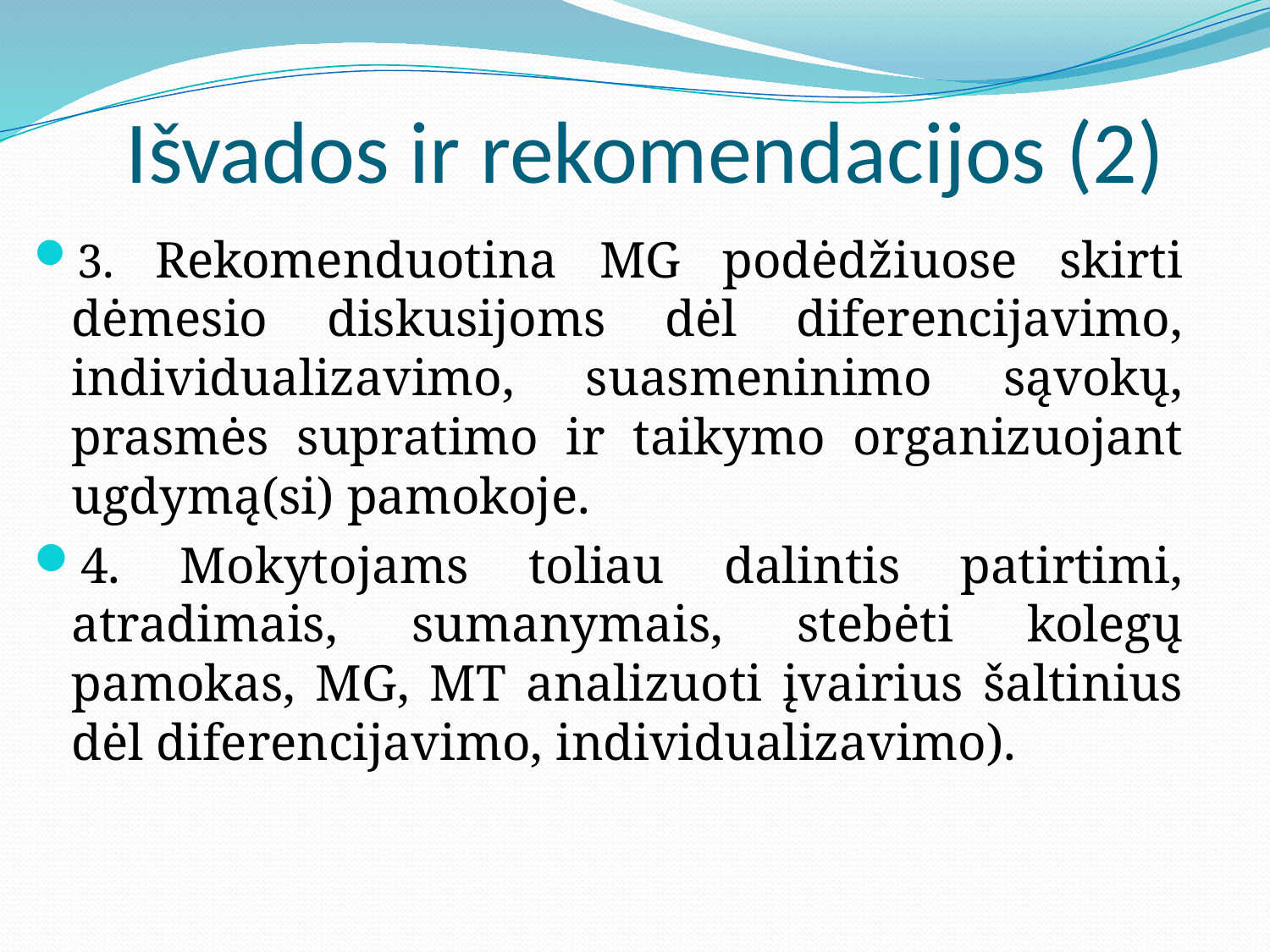

# Išvados ir rekomendacijos (2)
3. Rekomenduotina MG podėdžiuose skirti dėmesio diskusijoms dėl diferencijavimo, individualizavimo, suasmeninimo sąvokų, prasmės supratimo ir taikymo organizuojant ugdymą(si) pamokoje.
4. Mokytojams toliau dalintis patirtimi, atradimais, sumanymais, stebėti kolegų pamokas, MG, MT analizuoti įvairius šaltinius dėl diferencijavimo, individualizavimo).